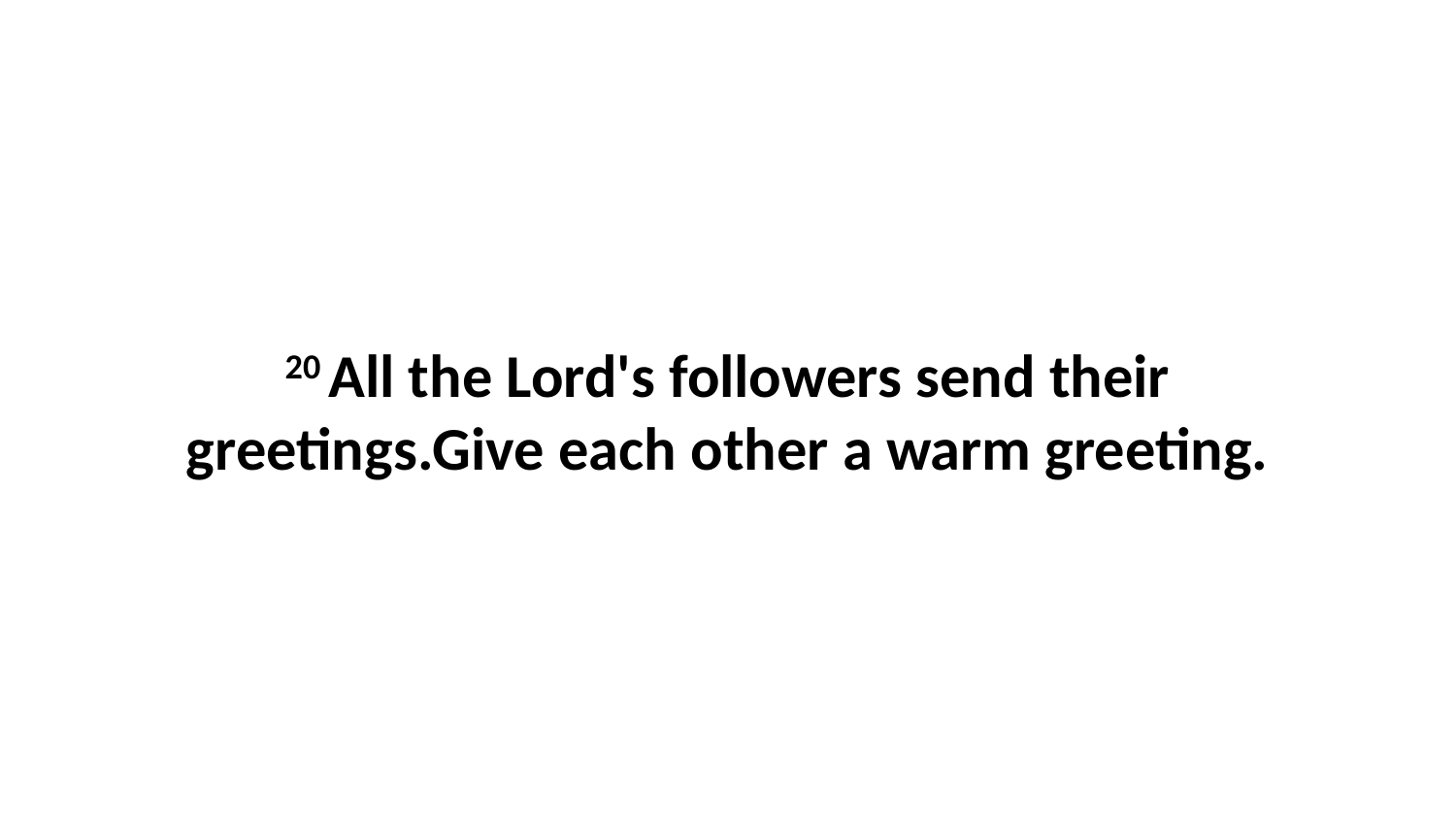

20 All the Lord's followers send their greetings.Give each other a warm greeting.